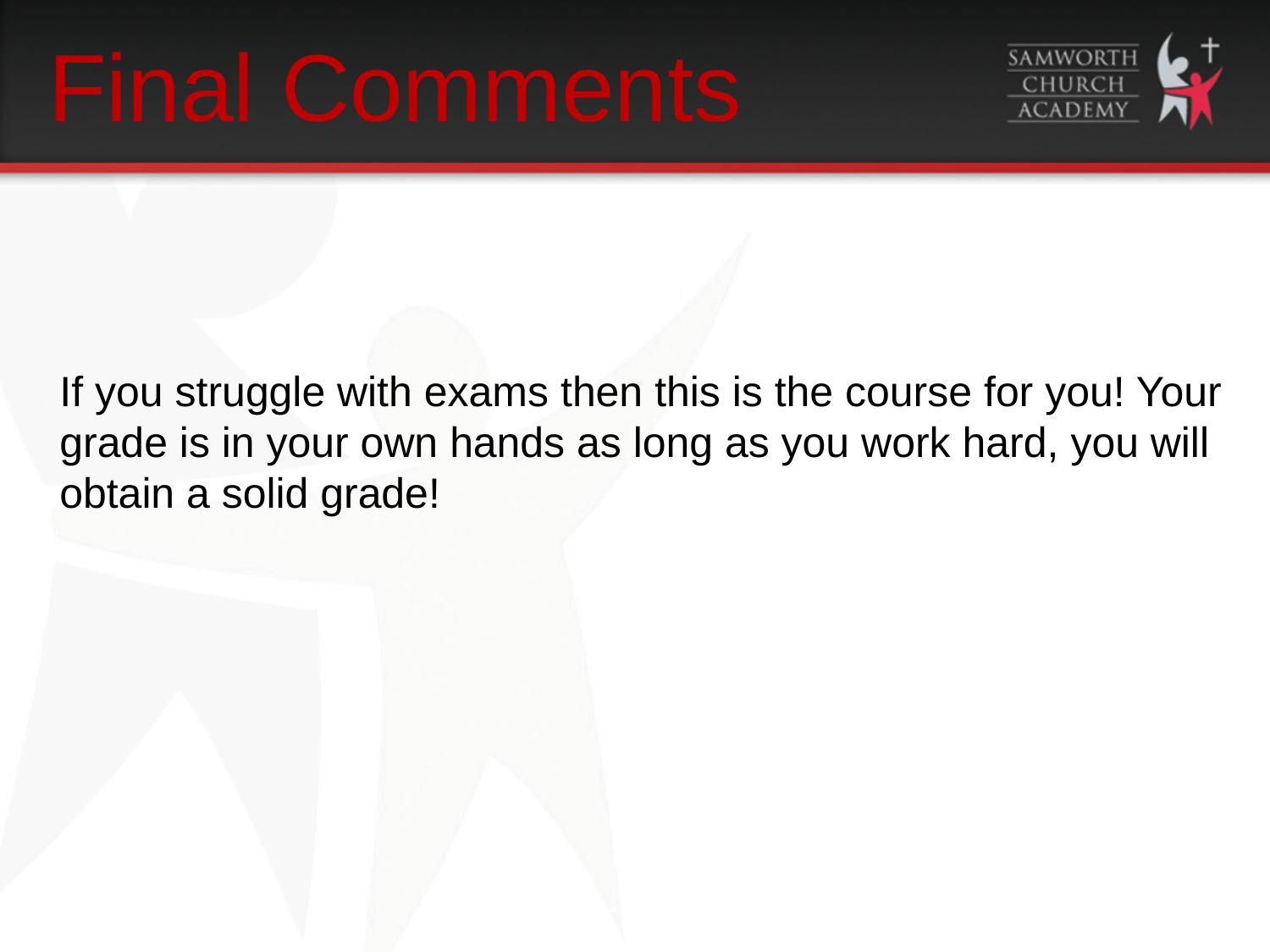

Final Comments
If you struggle with exams then this is the course for you! Your
grade is in your own hands as long as you work hard, you will
obtain a solid grade!